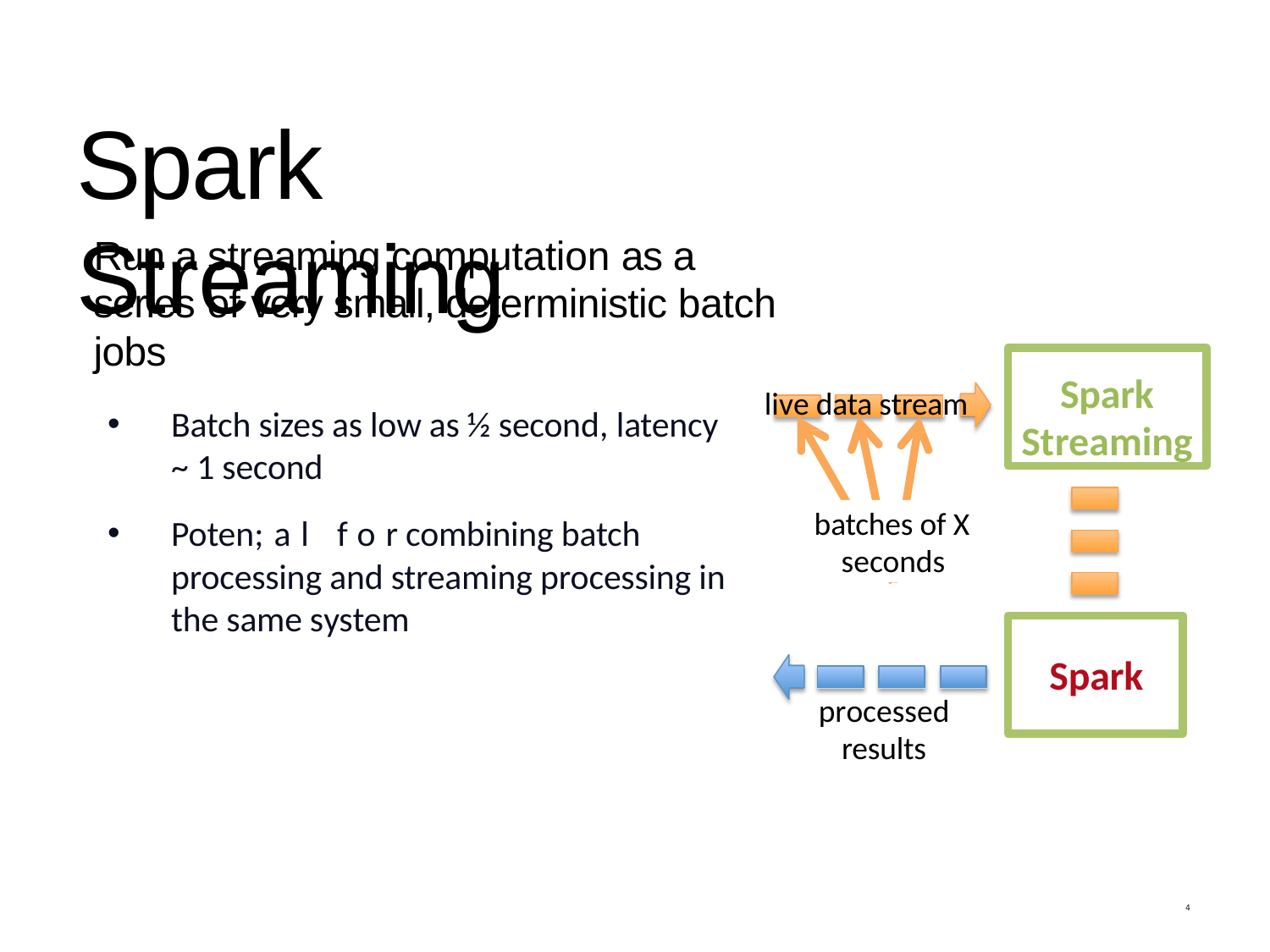

Spark	Streaming
Run a streaming computation as a series of very small, deterministic batch jobs

live data stream

Spark Streaming

Batch sizes as low as ½ second, latency
~ 1 second

Poten;al for combining batch processing and streaming processing in the same system

batches of X seconds

Spark
processed
results

4